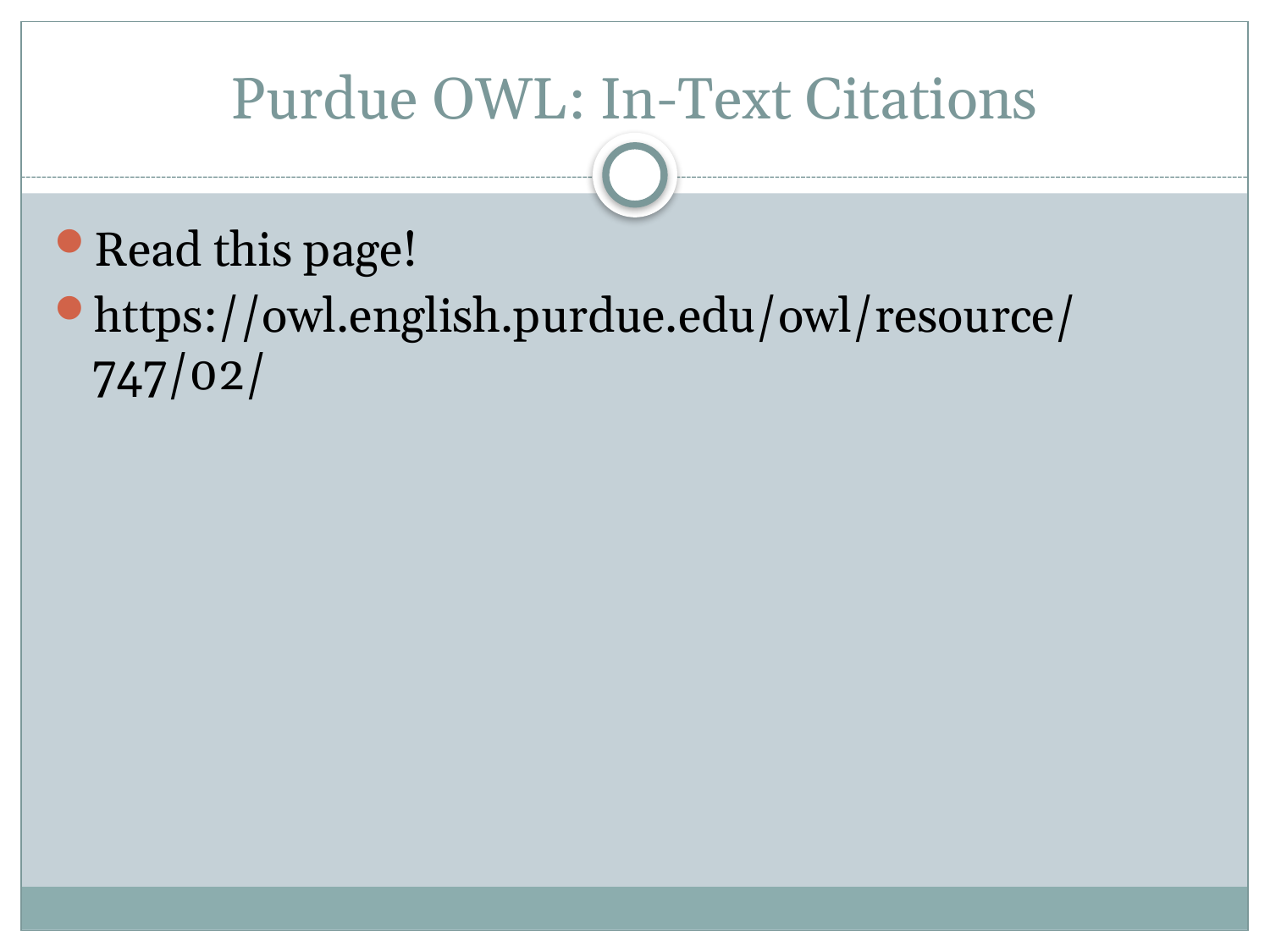

# Purdue OWL: In-Text Citations
Read this page!
https://owl.english.purdue.edu/owl/resource/747/02/